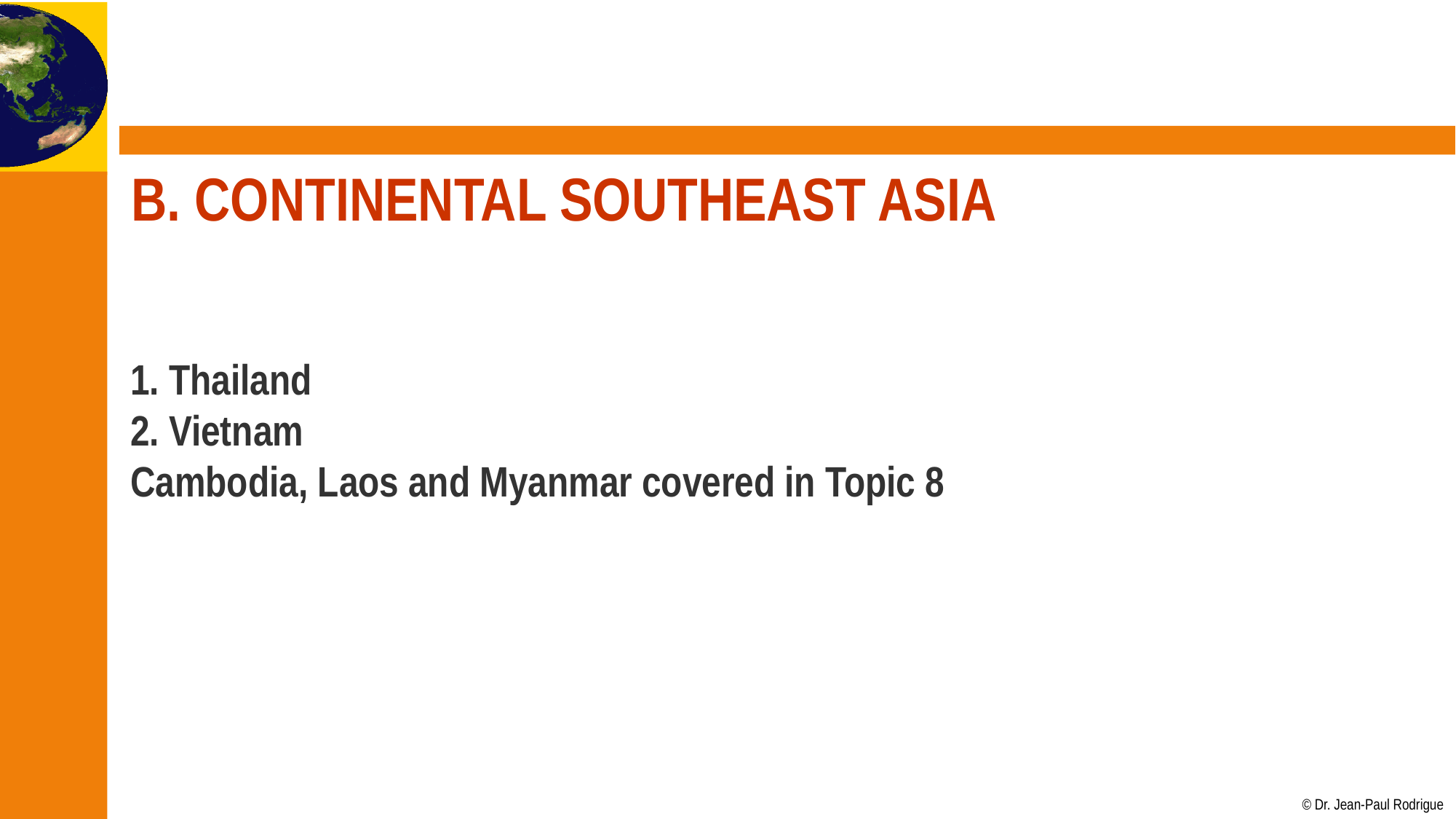

# B. Continental Southeast Asia
1. Thailand
2. Vietnam
Cambodia, Laos and Myanmar covered in Topic 8